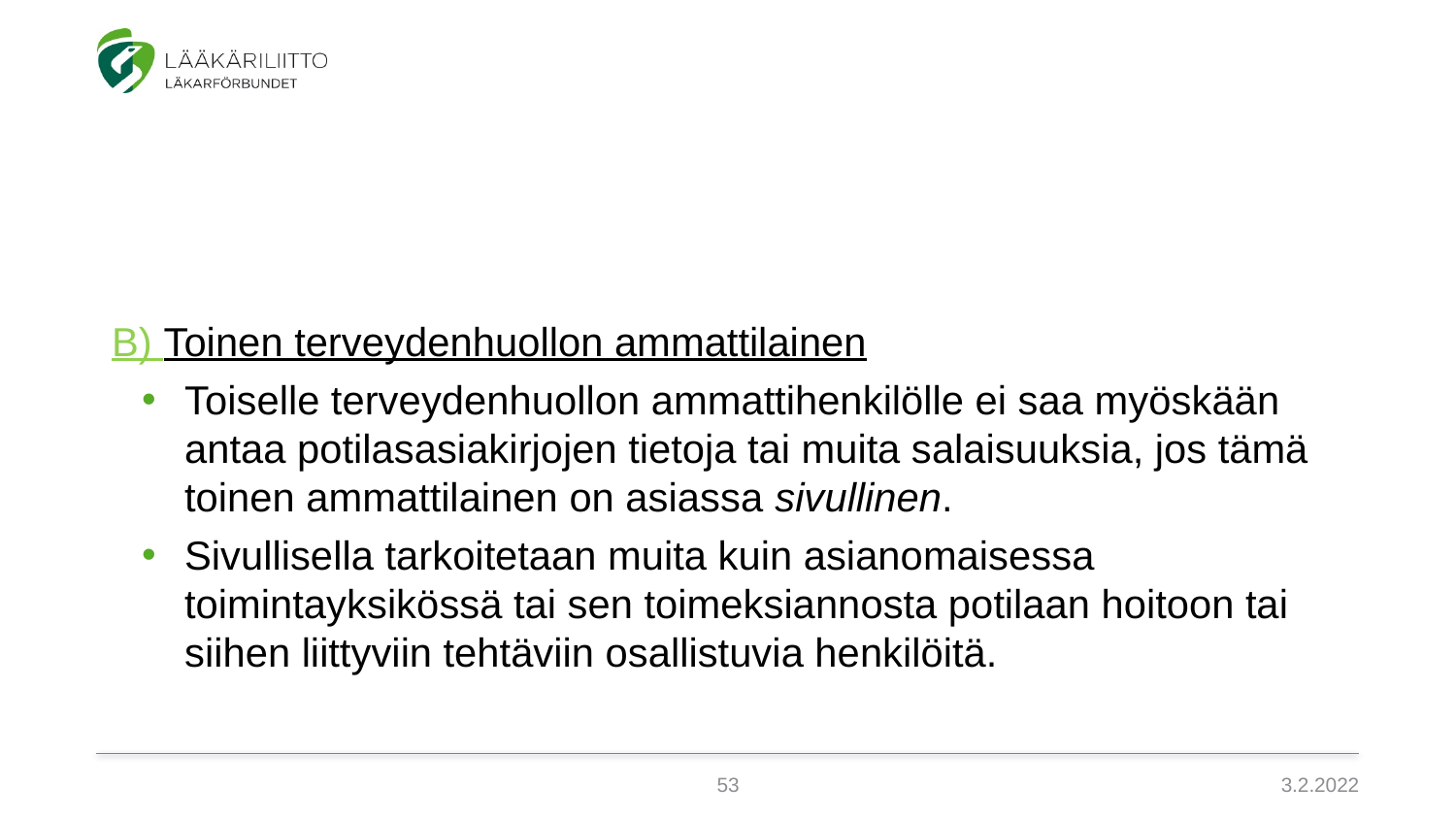

B) Toinen terveydenhuollon ammattilainen
Toiselle terveydenhuollon ammattihenkilölle ei saa myöskään antaa potilasasiakirjojen tietoja tai muita salaisuuksia, jos tämä toinen ammattilainen on asiassa sivullinen.
Sivullisella tarkoitetaan muita kuin asianomaisessa toimintayksikössä tai sen toimeksiannosta potilaan hoitoon tai siihen liittyviin tehtäviin osallistuvia henkilöitä.
53
3.2.2022